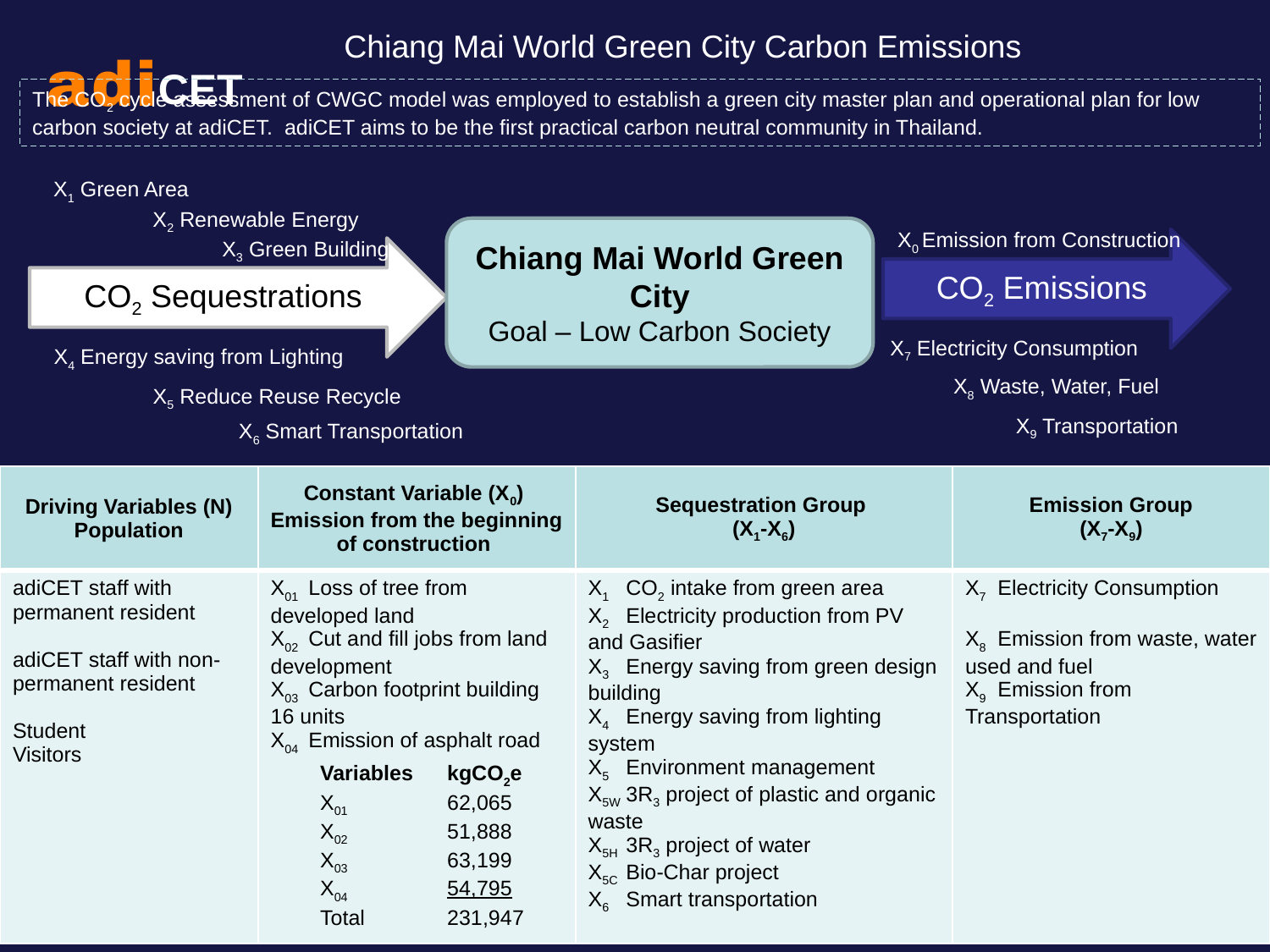

Chiang Mai World Green City Carbon Emissions
The CO2 cycle assessment of CWGC model was employed to establish a green city master plan and operational plan for low carbon society at adiCET.  adiCET aims to be the first practical carbon neutral community in Thailand.
X1 Green Area
X2 Renewable Energy
Chiang Mai World Green City
Goal – Low Carbon Society
X0 Emission from Construction
X3 Green Building
CO2 Emissions
CO2 Sequestrations
X7 Electricity Consumption
X4 Energy saving from Lighting
X8 Waste, Water, Fuel
X5 Reduce Reuse Recycle
X9 Transportation
X6 Smart Transportation
| Driving Variables (N) Population | Constant Variable (X0) Emission from the beginning of construction | Sequestration Group (X1-X6) | Emission Group (X7-X9) |
| --- | --- | --- | --- |
| adiCET staff with permanent resident adiCET staff with non-permanent resident Student Visitors | X01 Loss of tree from developed land X02 Cut and fill jobs from land development X03 Carbon footprint building 16 units X04 Emission of asphalt road | X1 CO2 intake from green area X2 Electricity production from PV and Gasifier X3 Energy saving from green design building X4 Energy saving from lighting system X5 Environment management X5W 3R3 project of plastic and organic waste X5H 3R3 project of water X5C Bio-Char project X6 Smart transportation | X7 Electricity Consumption X8 Emission from waste, water used and fuel X9 Emission from Transportation |
Variables	kgCO2e
X01	62,065
X02	51,888
X03	63,199
X04	54,795
Total	231,947